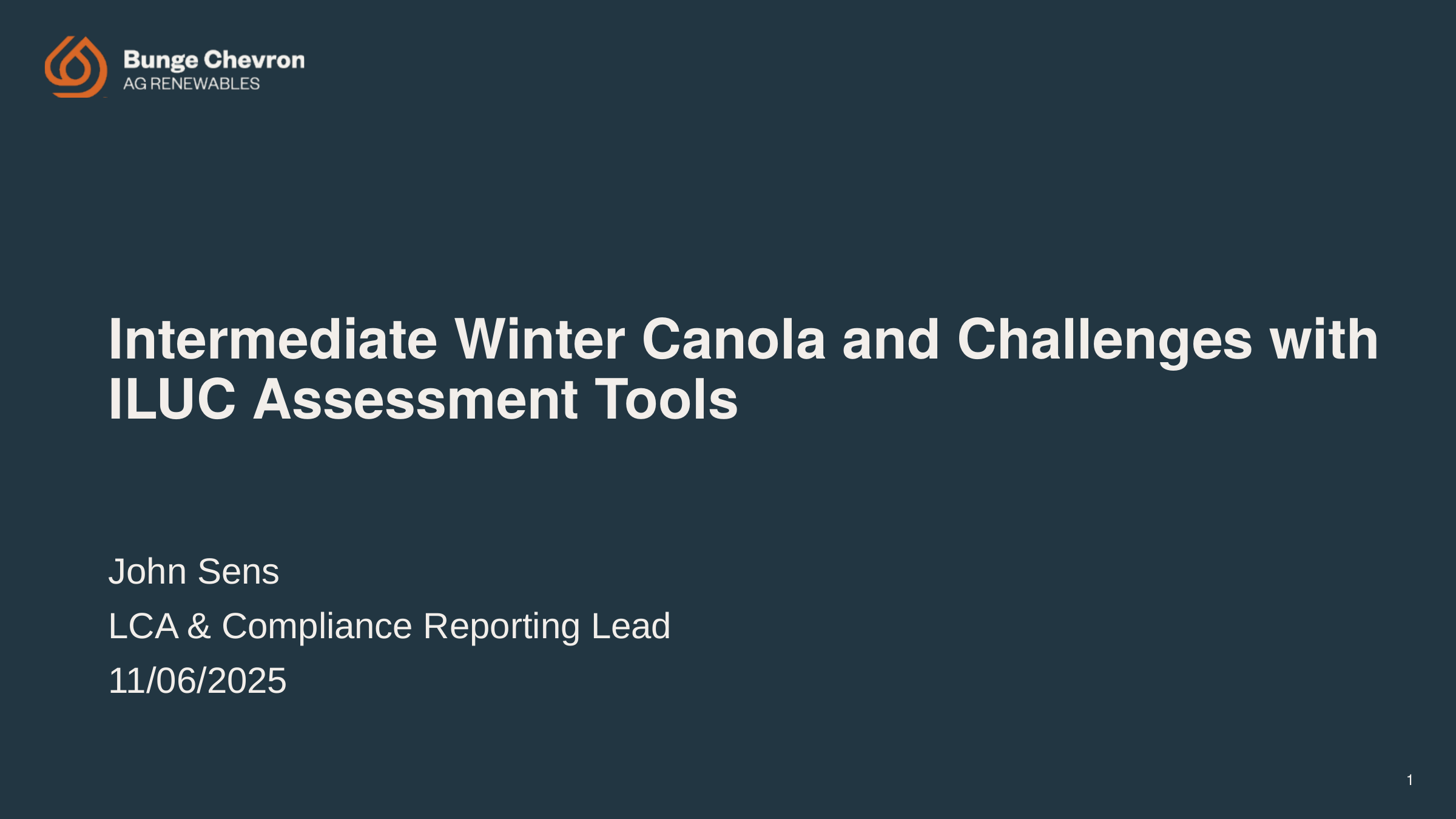

# Intermediate Winter Canola and Challenges with ILUC Assessment Tools
John Sens
LCA & Compliance Reporting Lead
11/06/2025
1